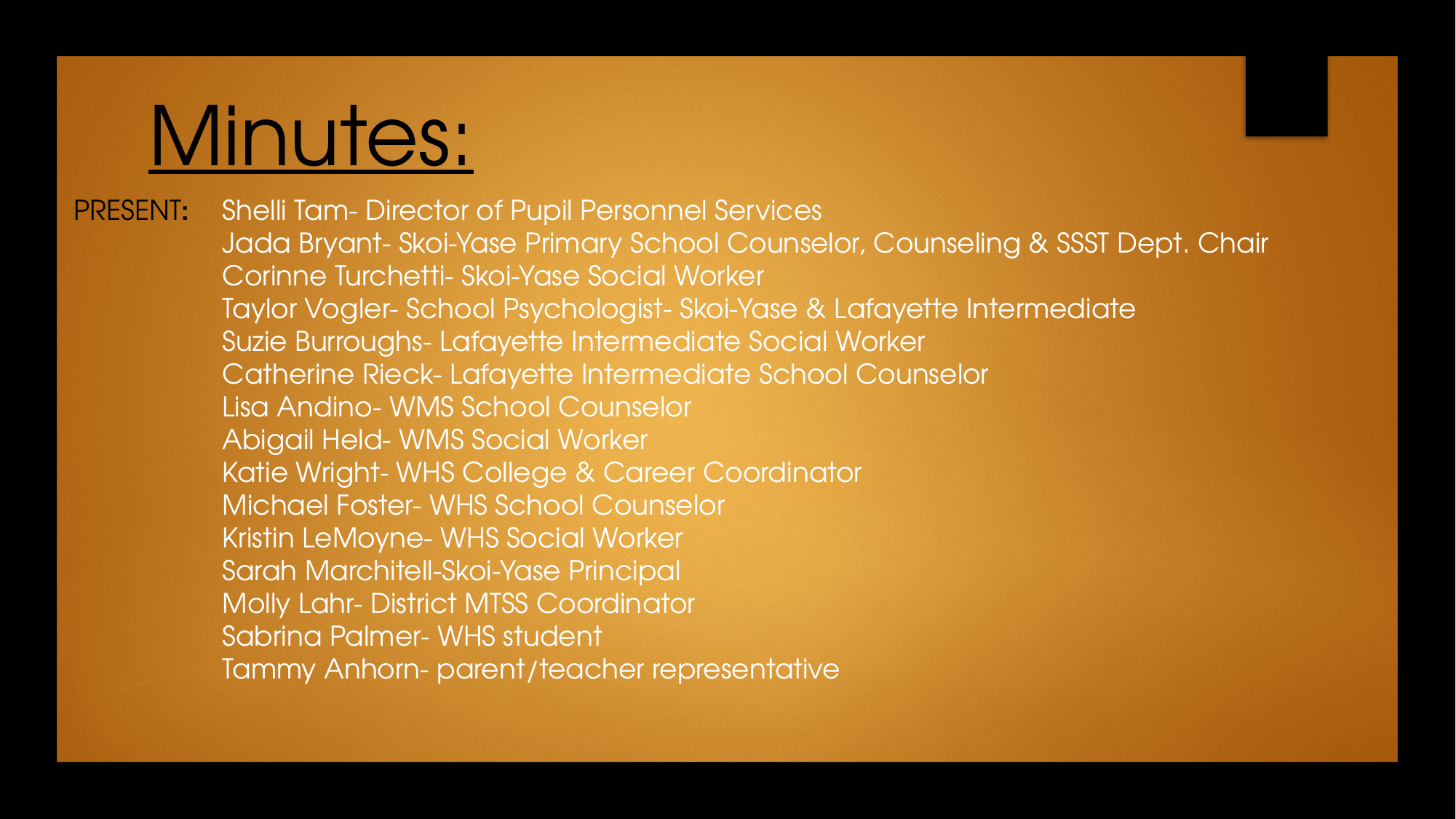

# Minutes:
Present:

Shelli Tam- Director of Pupil Personnel Services
Jada Bryant- Skoi-Yase Primary School Counselor, Counseling & SSST Dept. Chair
Corinne Turchetti- Skoi-Yase Social Worker
Taylor Vogler- School Psychologist- Skoi-Yase & Lafayette Intermediate
Suzie Burroughs- Lafayette Intermediate Social Worker
Catherine Rieck- Lafayette Intermediate School Counselor
Lisa Andino- WMS School Counselor
Abigail Held- WMS Social Worker
Katie Wright- WHS College & Career Coordinator
Michael Foster- WHS School Counselor
Kristin LeMoyne- WHS Social Worker
Sarah Marchitell-Skoi-Yase Principal
Molly Lahr- District MTSS Coordinator
Sabrina Palmer- WHS student
Tammy Anhorn- parent/teacher representative